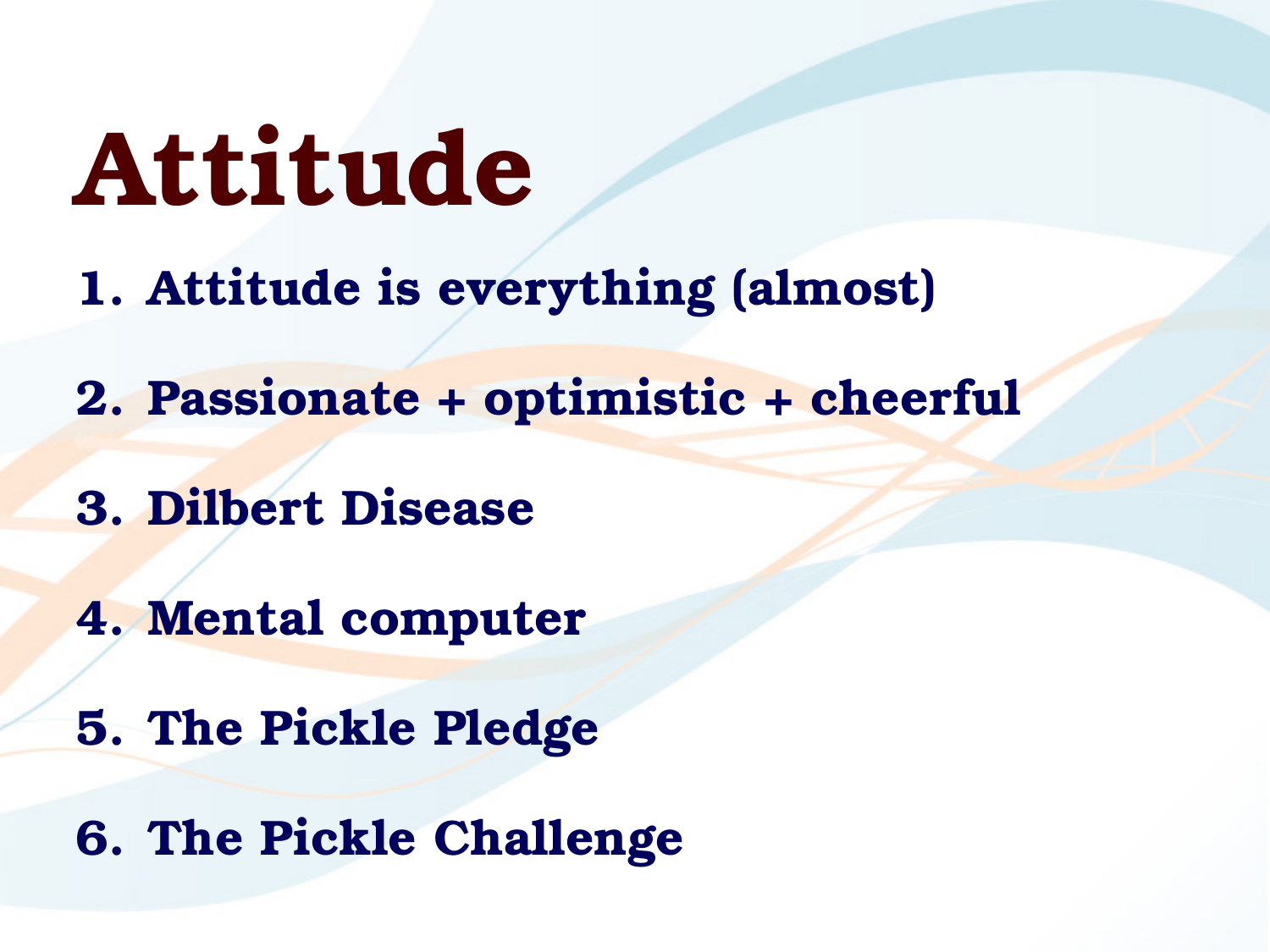

Attitude
Attitude is everything (almost)
Passionate + optimistic + cheerful
Dilbert Disease
Mental computer
The Pickle Pledge
The Pickle Challenge